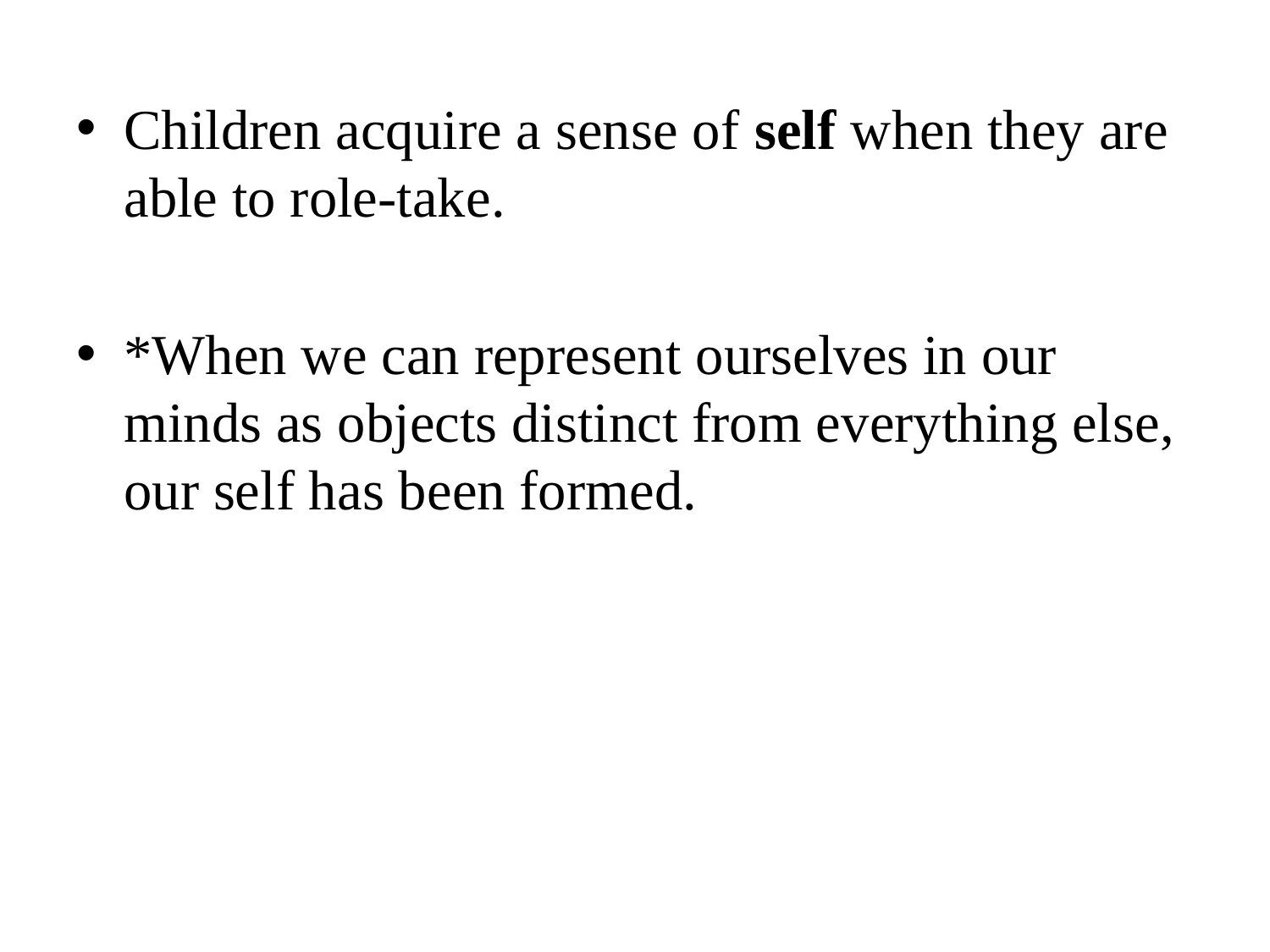

Children acquire a sense of self when they are able to role-take.

*When we can represent ourselves in our minds as objects distinct from everything else, our self has been formed.